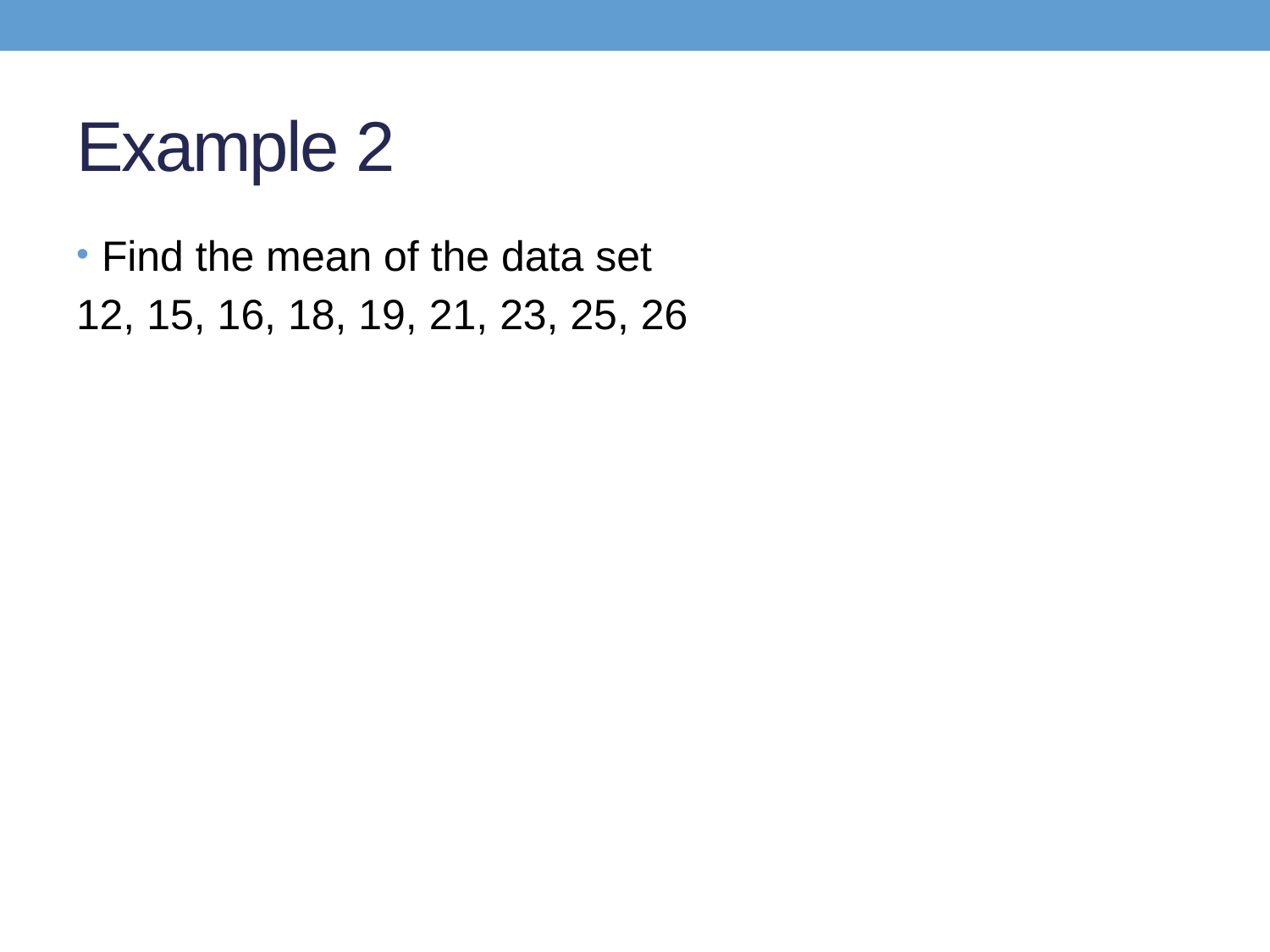

# Example 2
Find the mean of the data set
12, 15, 16, 18, 19, 21, 23, 25, 26